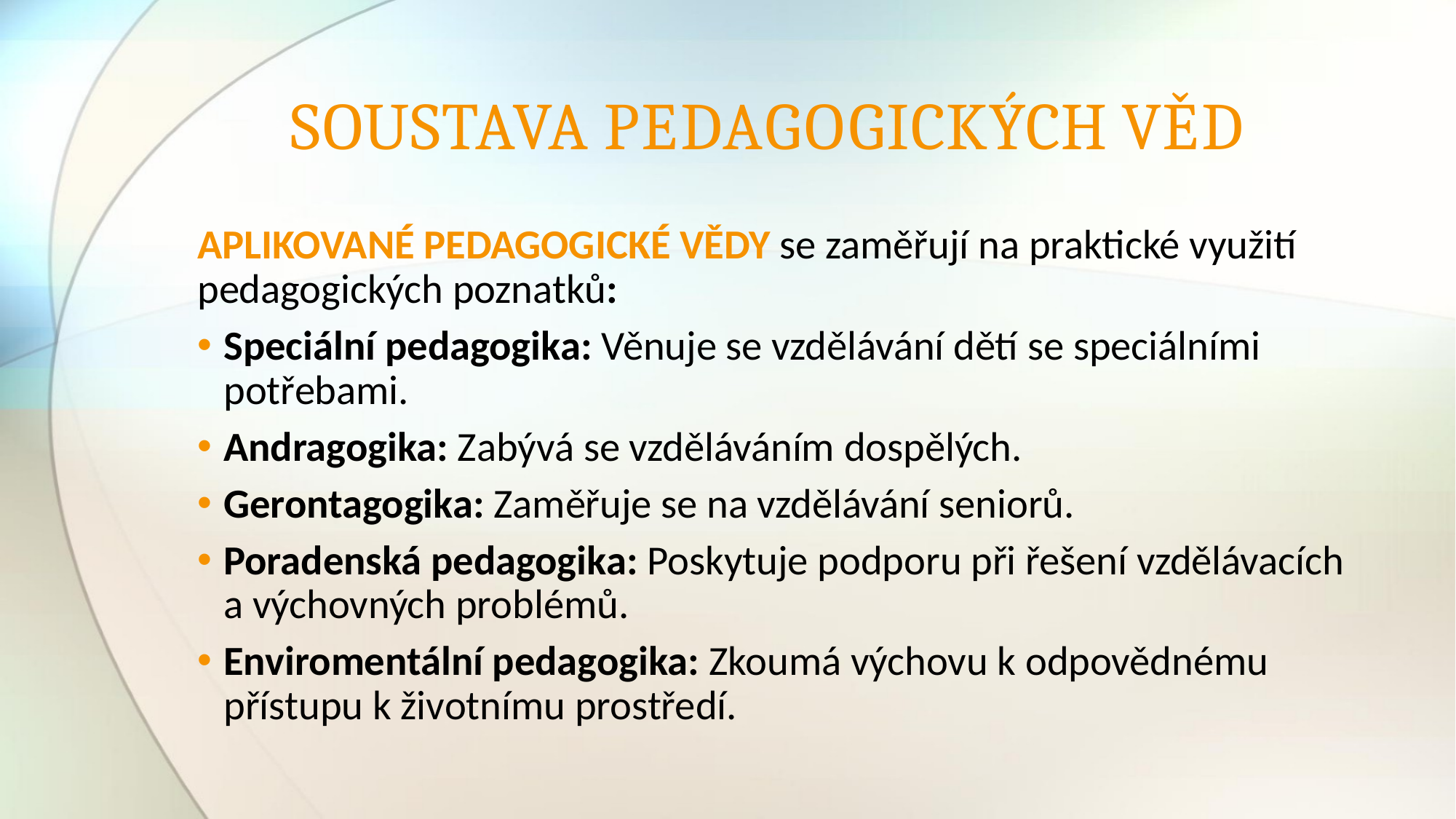

# SOUSTAVA PEDAGOGICKÝCH VĚD
APLIKOVANÉ PEDAGOGICKÉ VĚDY se zaměřují na praktické využití pedagogických poznatků:
Speciální pedagogika: Věnuje se vzdělávání dětí se speciálními potřebami.
Andragogika: Zabývá se vzděláváním dospělých.
Gerontagogika: Zaměřuje se na vzdělávání seniorů.
Poradenská pedagogika: Poskytuje podporu při řešení vzdělávacích a výchovných problémů.
Enviromentální pedagogika: Zkoumá výchovu k odpovědnému přístupu k životnímu prostředí.